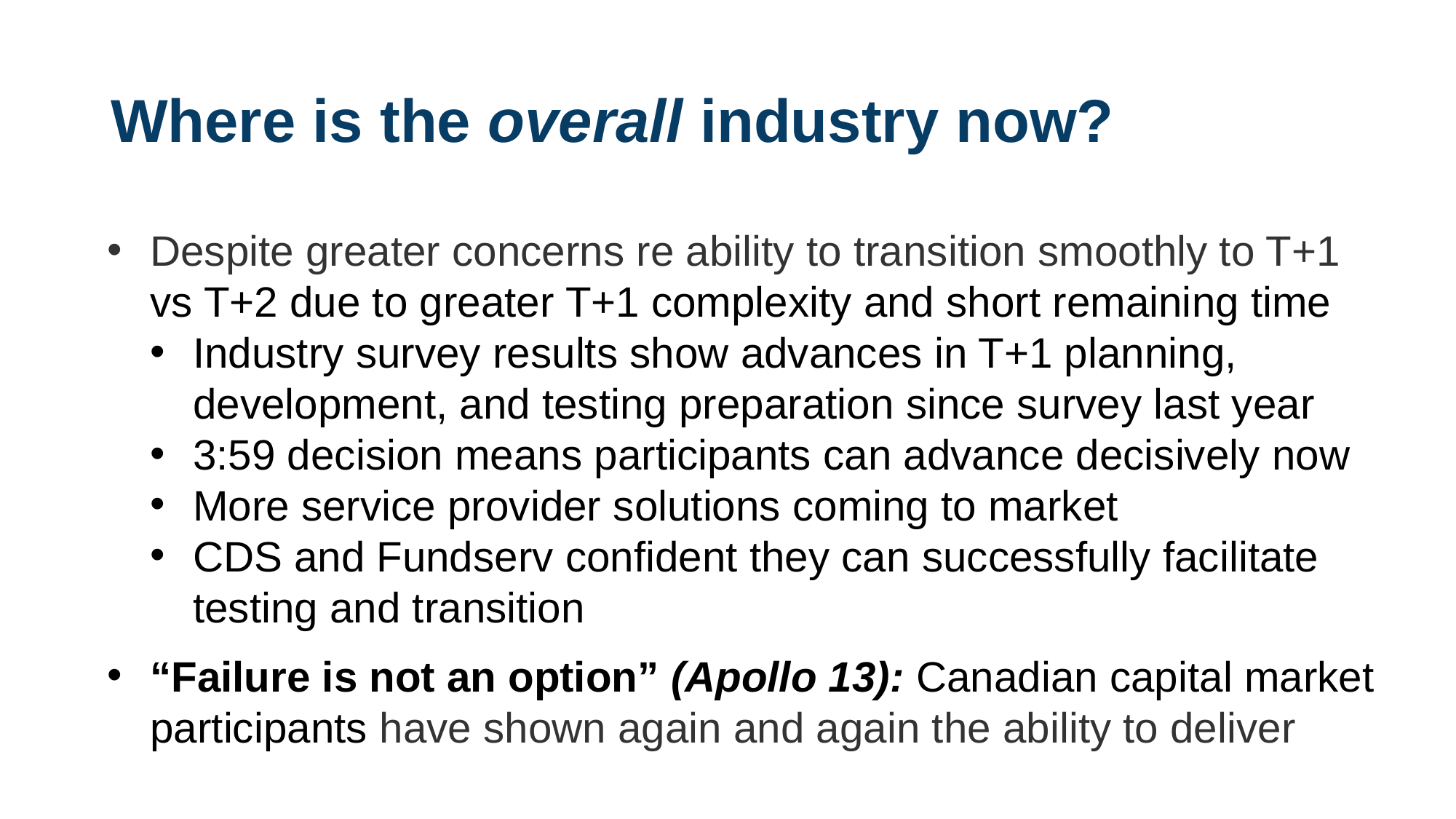

# Where is the overall industry now?
Despite greater concerns re ability to transition smoothly to T+1 vs T+2 due to greater T+1 complexity and short remaining time
Industry survey results show advances in T+1 planning, development, and testing preparation since survey last year
3:59 decision means participants can advance decisively now
More service provider solutions coming to market
CDS and Fundserv confident they can successfully facilitate testing and transition
“Failure is not an option” (Apollo 13): Canadian capital market participants have shown again and again the ability to deliver